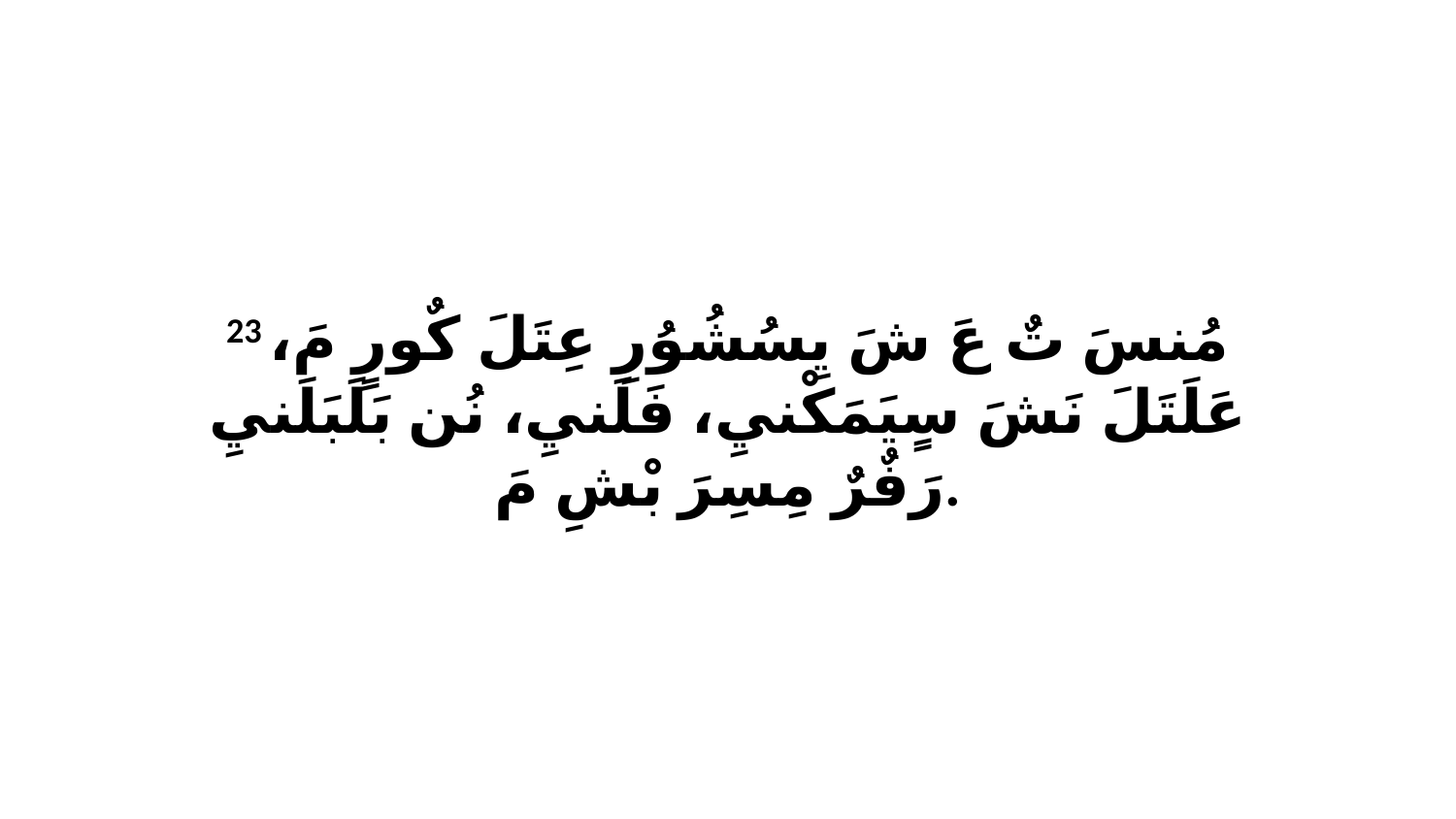

23 مُنسَ تٌ عَ شَ يِسُشُوُرِ عِتَلَ كٌورٍ مَ، عَلَتَلَ نَشَ سٍيَمَكْنيِ، فَلَنيِ، نُن بَلَبَلَنيِ رَفٌرٌ مِسِرَ بْشِ مَ.